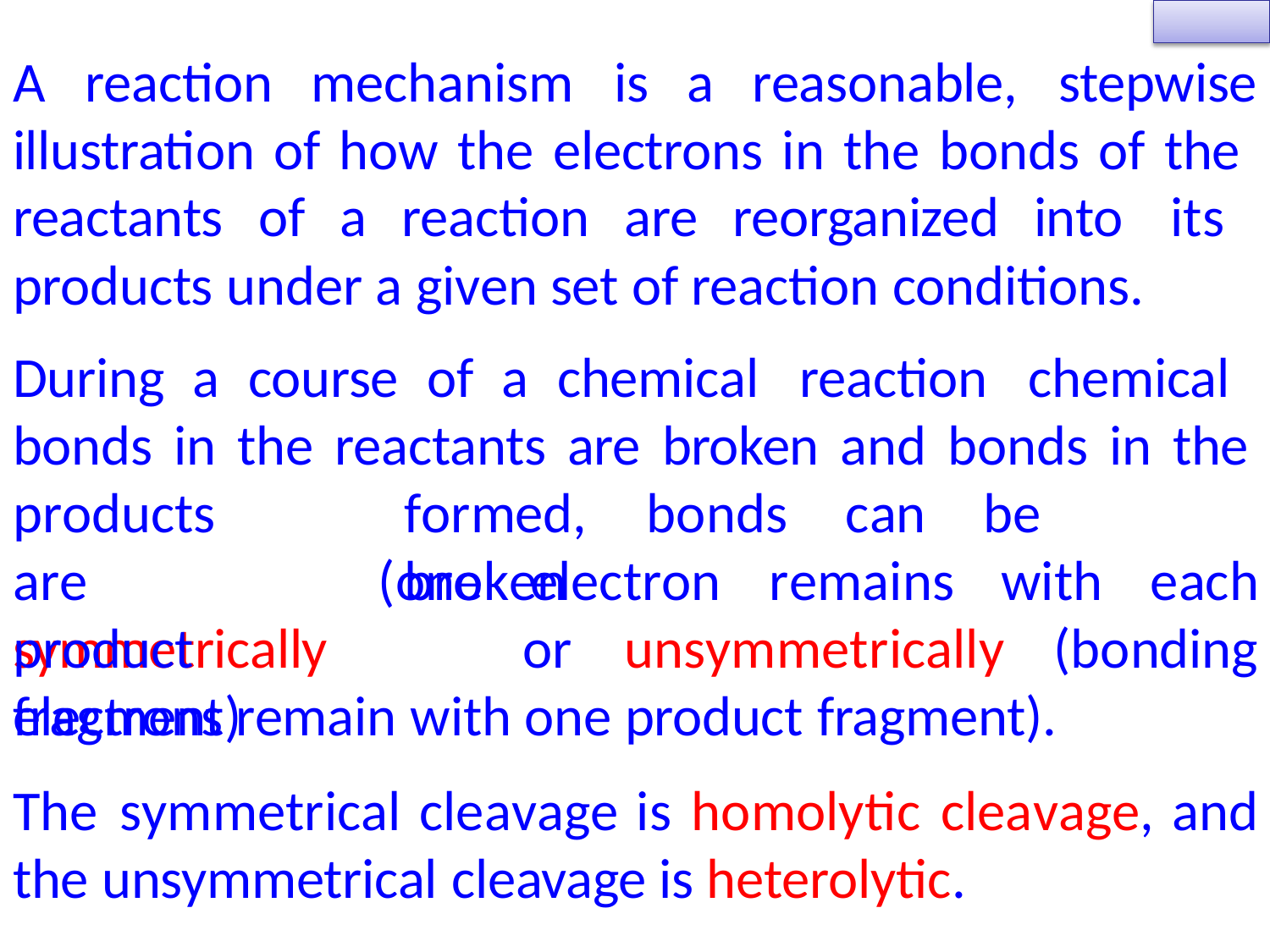

# A	reaction
mechanism	is	a	reasonable,	stepwise
illustration of how the electrons in the bonds of the  reactants of a reaction are reorganized into its  products under a given set of reaction conditions.
During a course of a chemical reaction chemical  bonds in the reactants are broken and bonds in the
products	are  symmetrically
formed,	bonds	can	be	broken
(one
electron	remains	with	each
product	fragment)
or	unsymmetrically	(bonding
electrons remain with one product fragment).
The	symmetrical	cleavage	is	homolytic	cleavage,	and
the unsymmetrical cleavage is heterolytic.